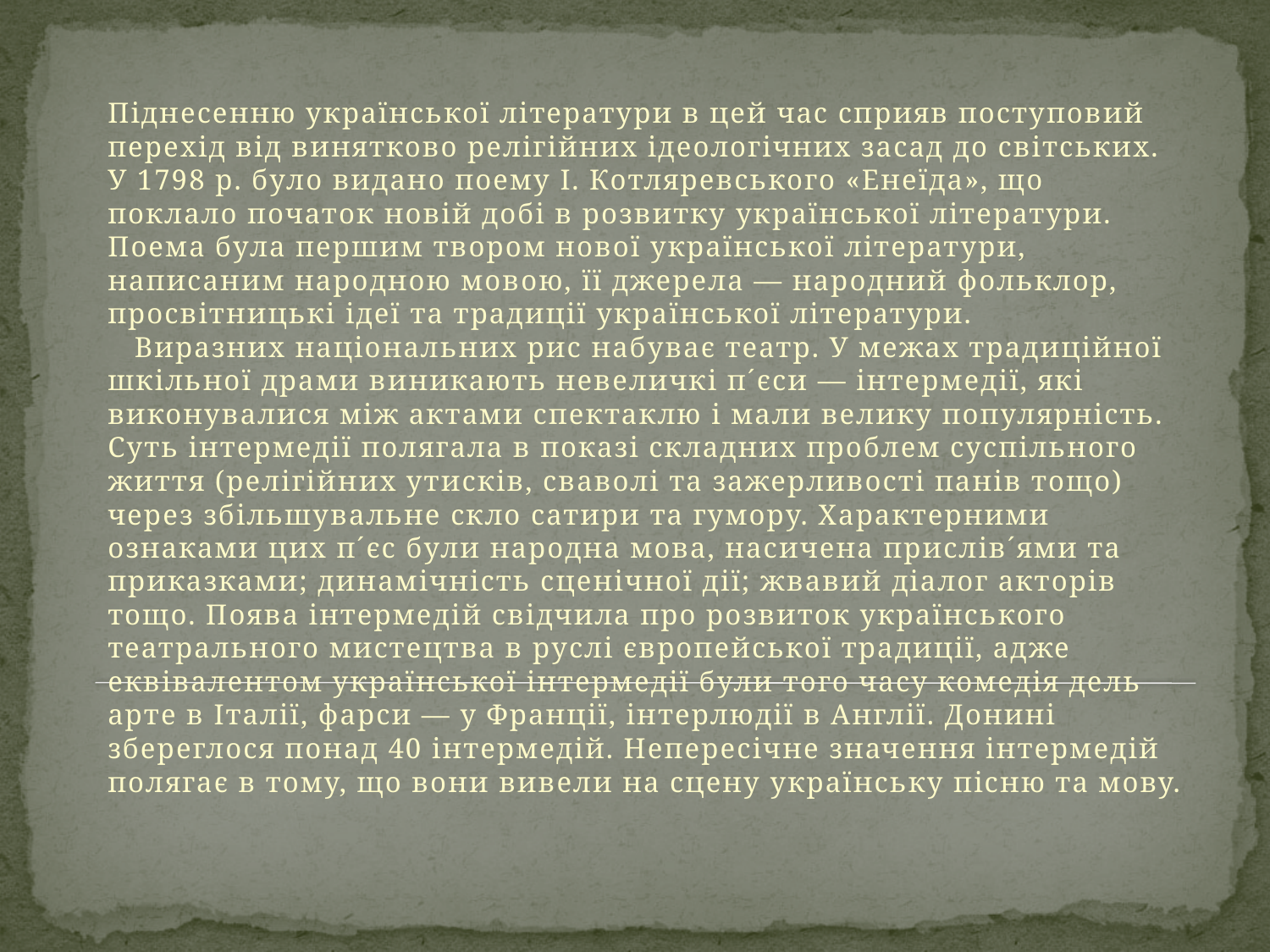

Піднесенню української літератури в цей час сприяв поступовий перехід від винятково релігійних ідеологічних засад до світських. У 1798 р. було видано поему І. Котляревського «Енеїда», що поклало початок новій добі в розвитку української літератури. Поема була першим твором нової української літератури, написаним народною мовою, її джерела — народний фольклор, просвітницькі ідеї та традиції української літератури.
   Виразних національних рис набуває театр. У межах традиційної шкільної драми виникають невеличкі п´єси — інтермедії, які виконувалися між актами спектаклю і мали велику популярність. Суть інтермедії полягала в показі складних проблем суспільного життя (релігійних утисків, сваволі та зажерливості панів тощо) через збільшувальне скло сатири та гумору. Характерними ознаками цих п´єс були народна мова, насичена прислів´ями та приказками; динамічність сценічної дії; жвавий діалог акторів тощо. Поява інтермедій свідчила про розвиток українського театрального мистецтва в руслі європейської традиції, адже еквівалентом української інтермедії були того часу комедія дель арте в Італії, фарси — у Франції, інтерлюдії в Англії. Донині збереглося понад 40 інтермедій. Непересічне значення інтермедій полягає в тому, що вони вивели на сцену українську пісню та мову.